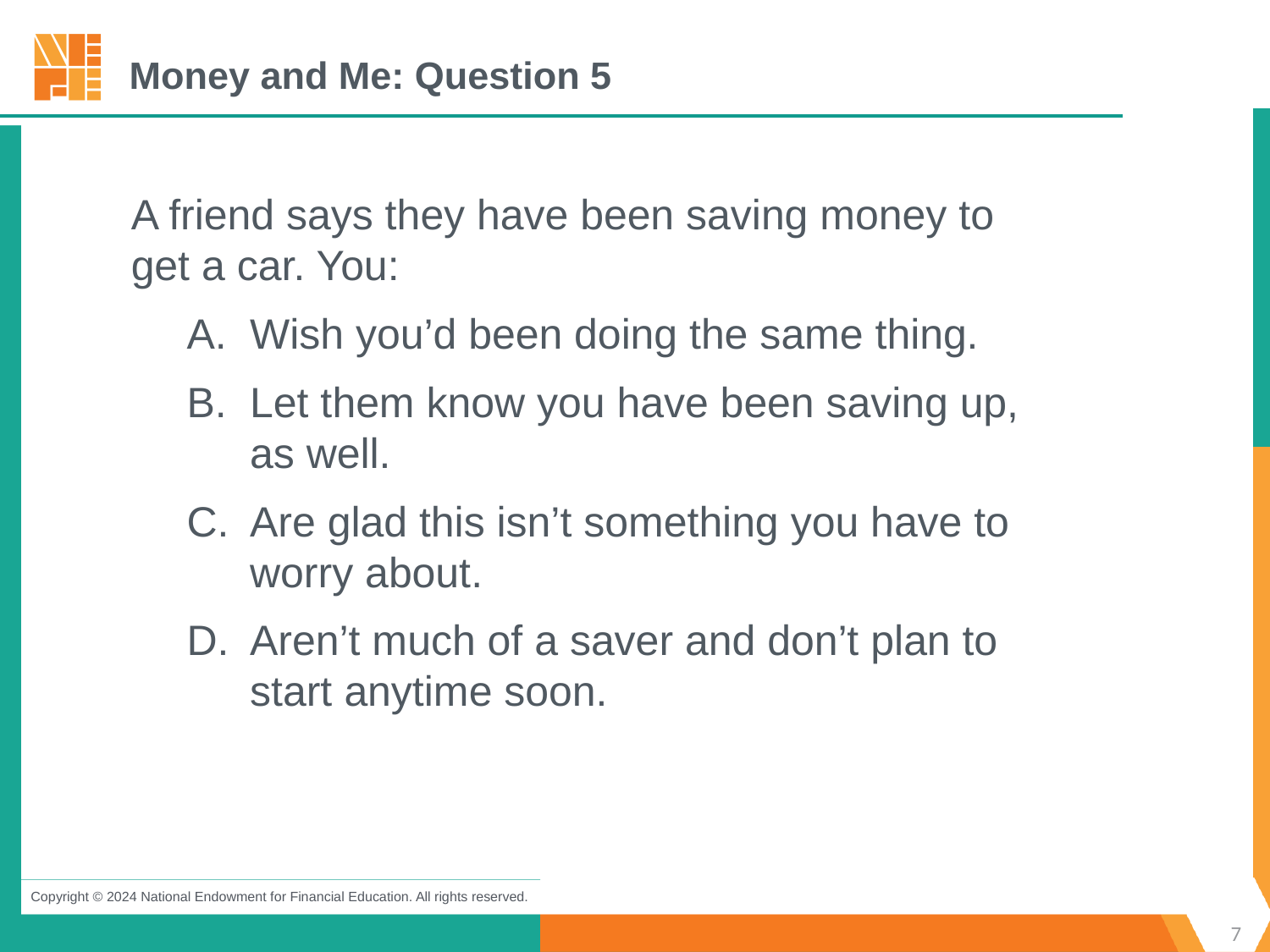

Money and Me: Question 5
A friend says they have been saving money to get a car. You:
Wish you’d been doing the same thing.
Let them know you have been saving up, as well.
Are glad this isn’t something you have to worry about.
Aren’t much of a saver and don’t plan to start anytime soon.
7